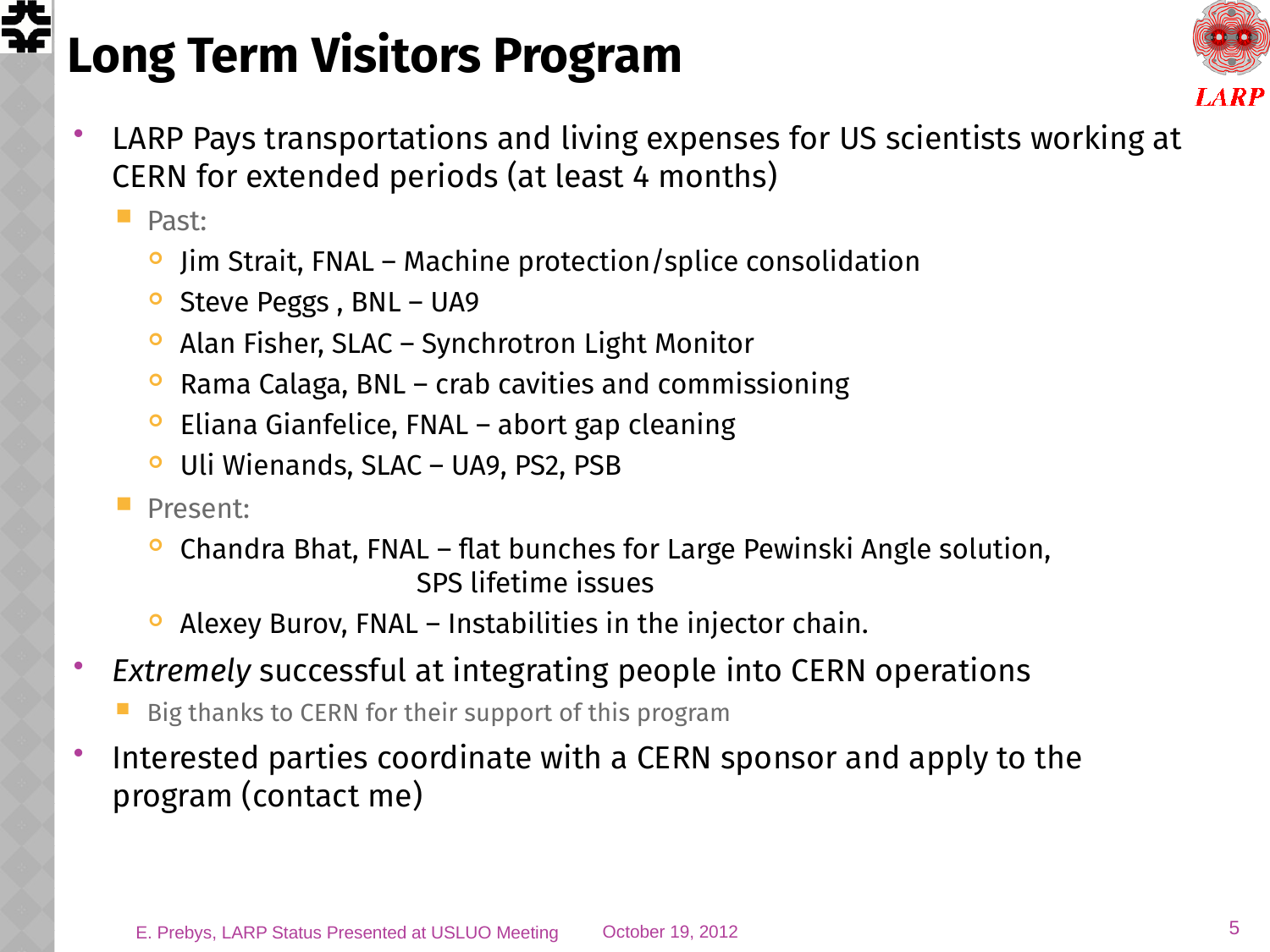

# Long Term Visitors Program
LARP Pays transportations and living expenses for US scientists working at CERN for extended periods (at least 4 months)
Past:
Jim Strait, FNAL – Machine protection/splice consolidation
Steve Peggs , BNL – UA9
Alan Fisher, SLAC – Synchrotron Light Monitor
Rama Calaga, BNL – crab cavities and commissioning
Eliana Gianfelice, FNAL – abort gap cleaning
Uli Wienands, SLAC – UA9, PS2, PSB
Present:
Chandra Bhat, FNAL – flat bunches for Large Pewinski Angle solution,
                                SPS lifetime issues
Alexey Burov, FNAL – Instabilities in the injector chain.
Extremely successful at integrating people into CERN operations
Big thanks to CERN for their support of this program
Interested parties coordinate with a CERN sponsor and apply to the program (contact me)
5
E. Prebys, LARP Status Presented at USLUO Meeting
October 19, 2012